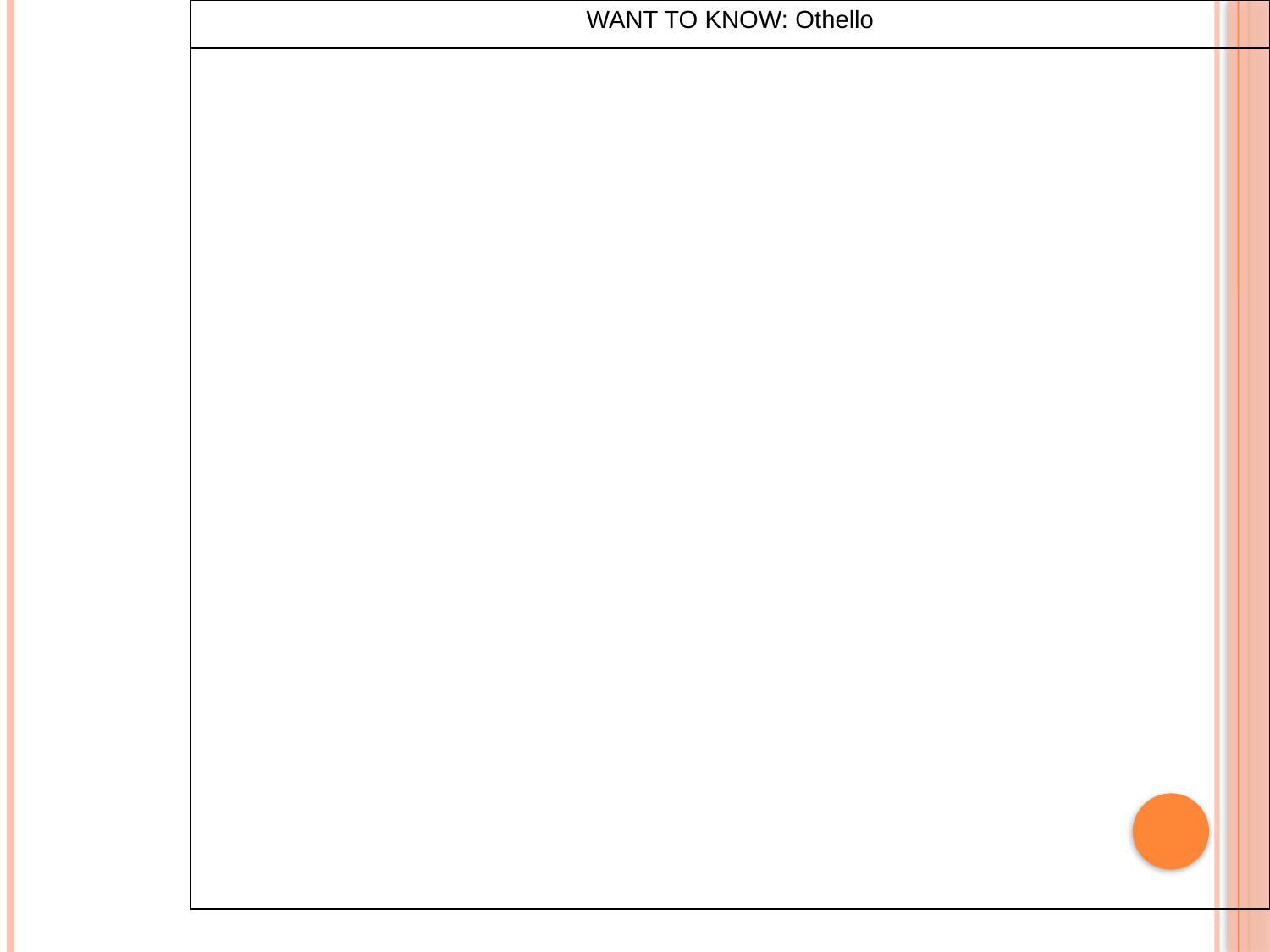

| WANT TO KNOW: Othello |
| --- |
|  |